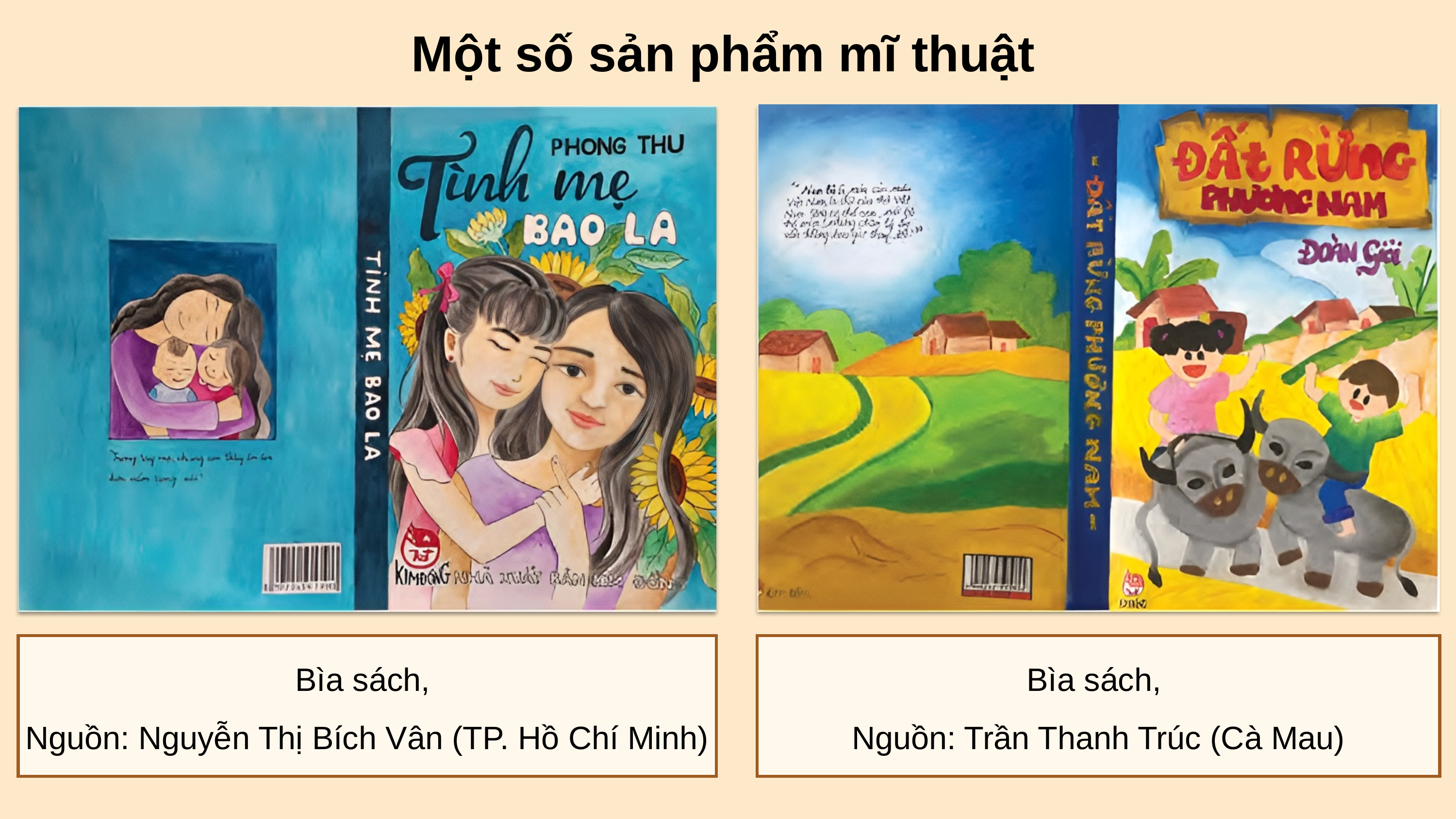

Một số sản phẩm mĩ thuật

Bìa sách,
Nguồn: Nguyễn Thị Bích Vân (TP. Hồ Chí Minh)
Bìa sách,
Nguồn: Trần Thanh Trúc (Cà Mau)